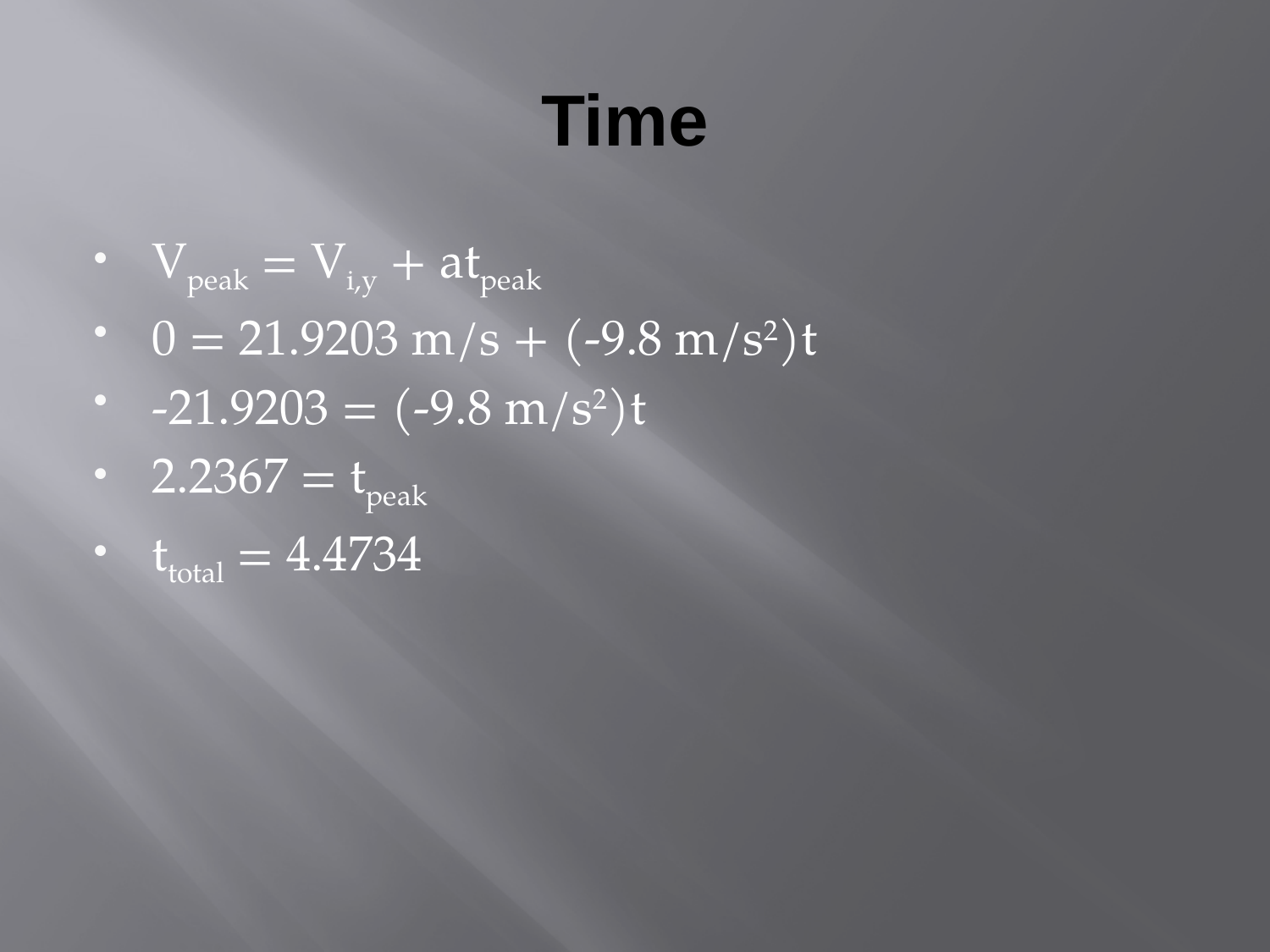

# Time
Vpeak = Vi,y + atpeak
0 = 21.9203 m/s + (-9.8 m/s2)t
-21.9203 = (-9.8 m/s2)t
2.2367 = tpeak
ttotal = 4.4734